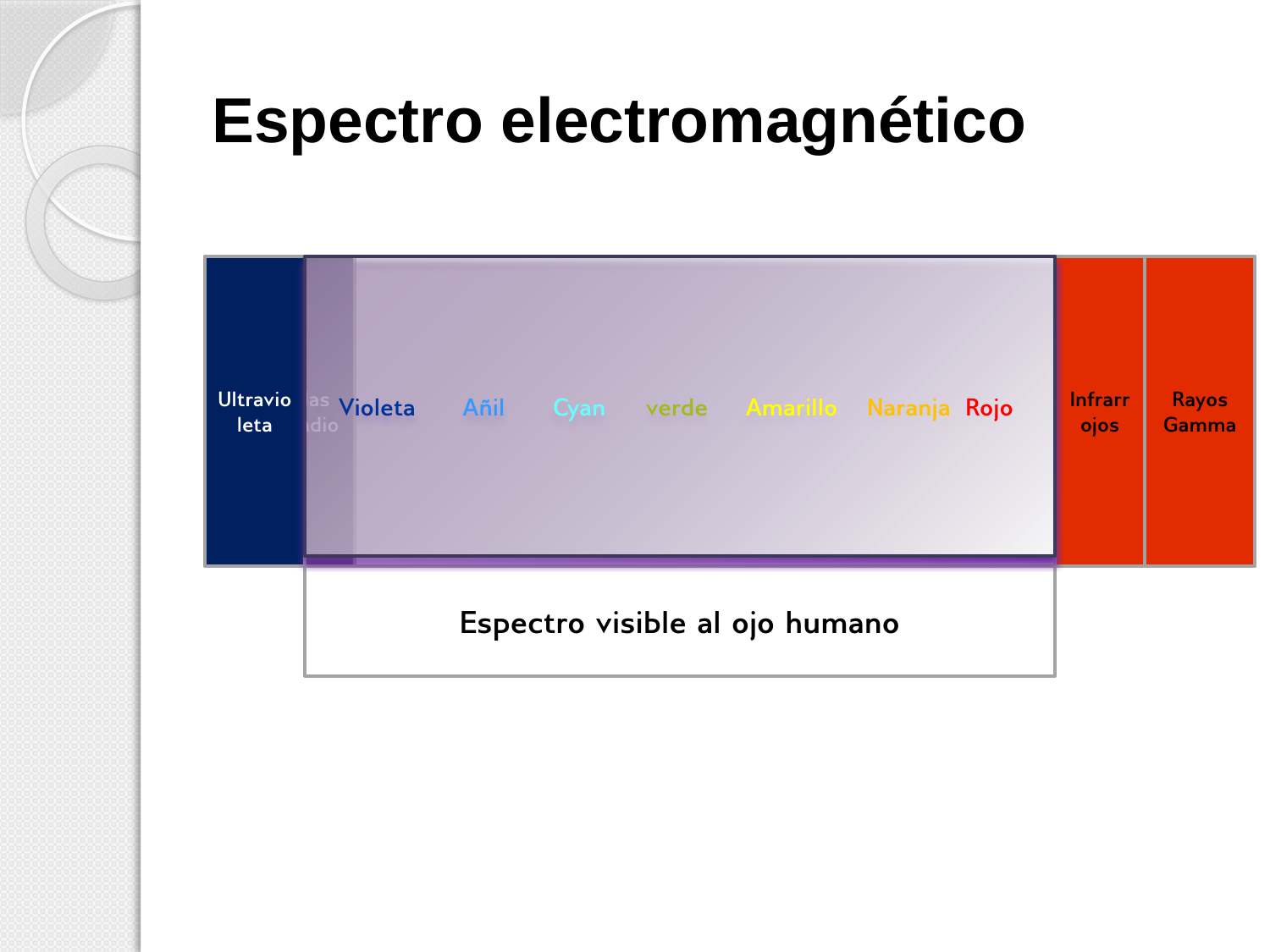

# Espectro electromagnético
Ultravioleta
Ondas
de radio
Violeta      Añil      Cyan     verde     Amarillo    Naranja  Rojo
Infrarrojos
Rayos Gamma
Espectro visible al ojo humano